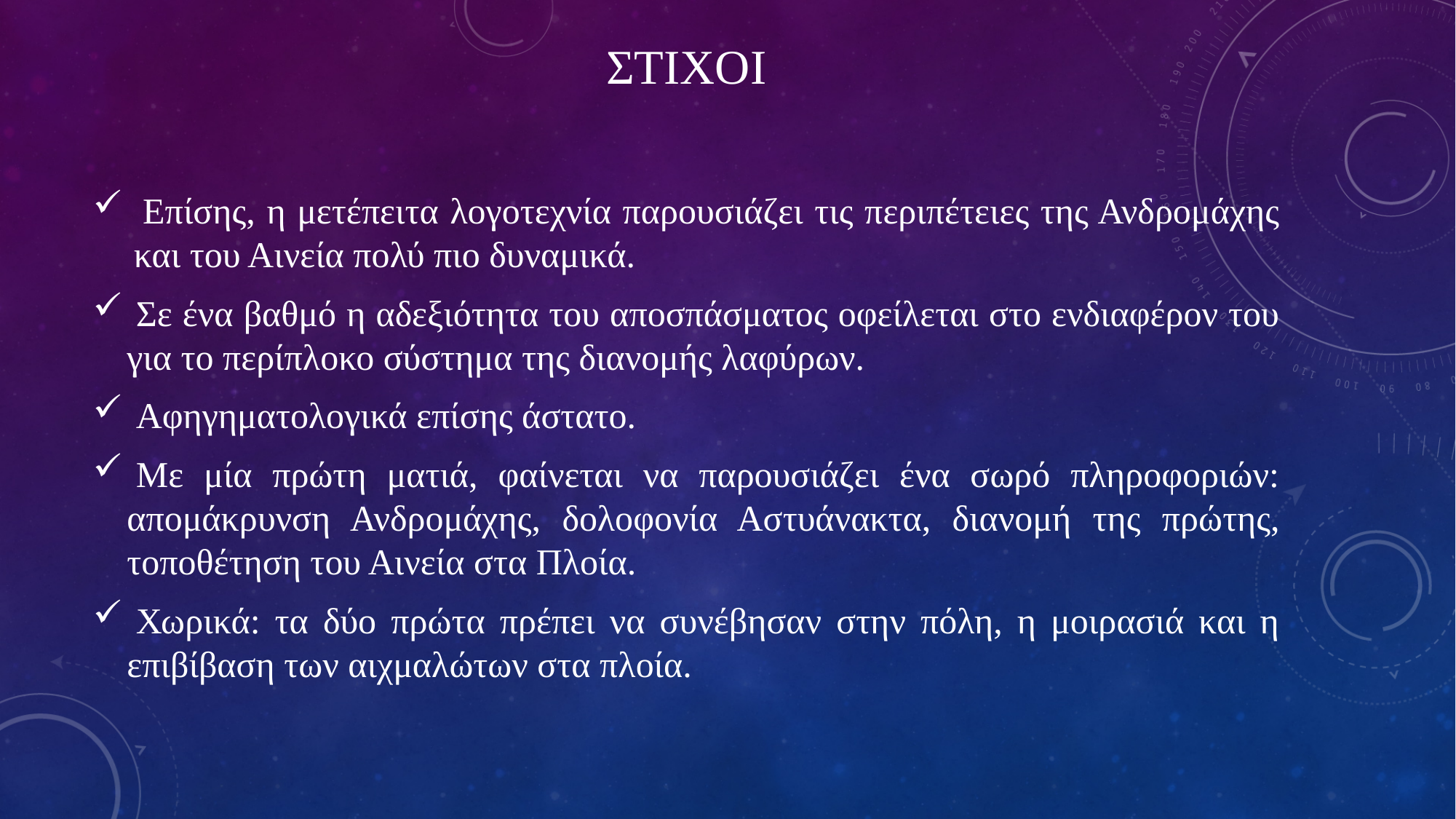

# ΣΤΙΧΟΙ

 Επίσης, η μετέπειτα λογοτεχνία παρουσιάζει τις περιπέτειες της Ανδρομάχης και του Αινεία πολύ πιο δυναμικά.
 Σε ένα βαθμό η αδεξιότητα του αποσπάσματος οφείλεται στο ενδιαφέρον του για το περίπλοκο σύστημα της διανομής λαφύρων.
 Αφηγηματολογικά επίσης άστατο.
 Με μία πρώτη ματιά, φαίνεται να παρουσιάζει ένα σωρό πληροφοριών: απομάκρυνση Ανδρομάχης, δολοφονία Αστυάνακτα, διανομή της πρώτης, τοποθέτηση του Αινεία στα Πλοία.
 Χωρικά: τα δύο πρώτα πρέπει να συνέβησαν στην πόλη, η μοιρασιά και η επιβίβαση των αιχμαλώτων στα πλοία.